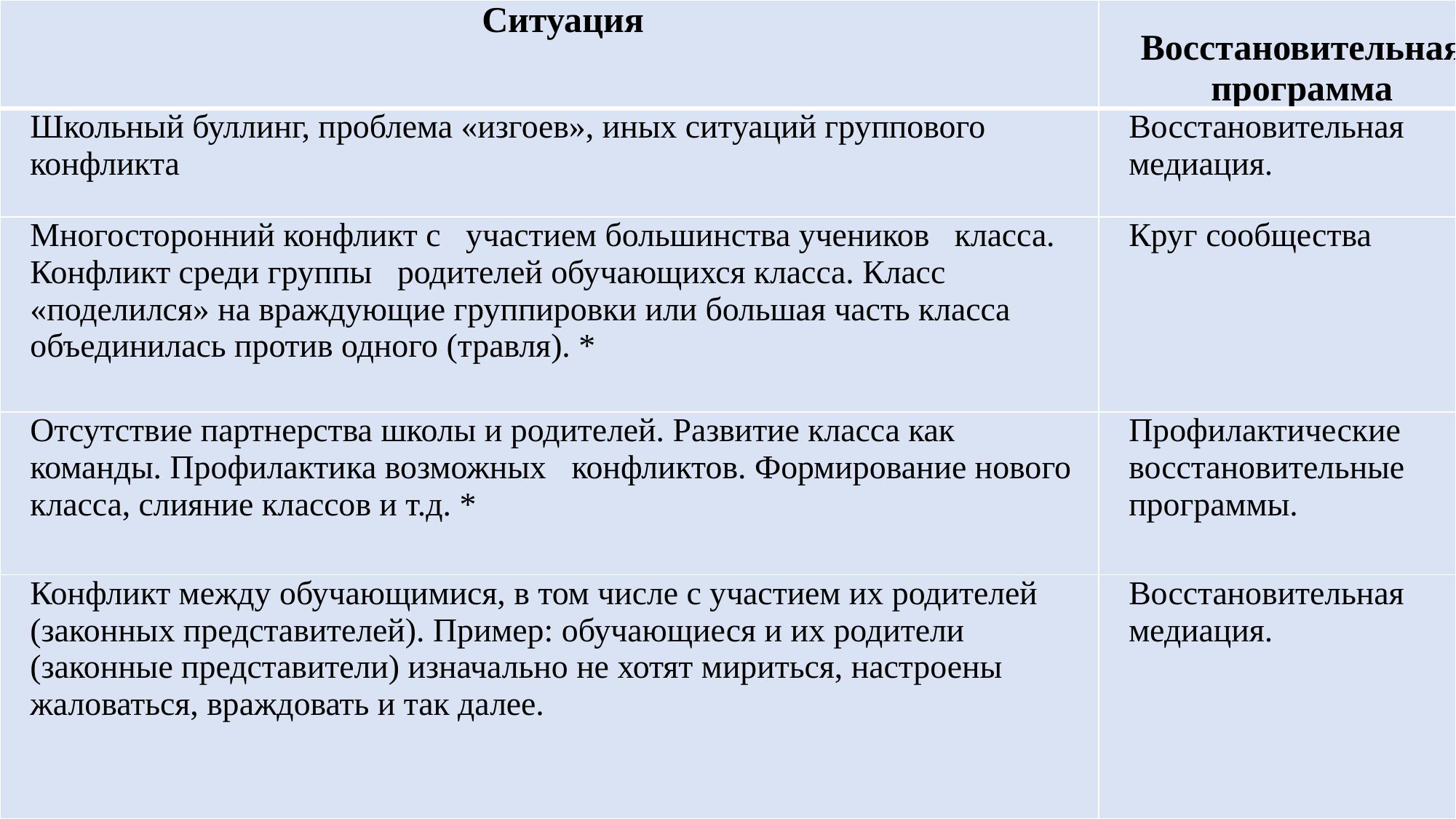

| Ситуация | Восстановительная программа |
| --- | --- |
| Школьный буллинг, проблема «изгоев», иных ситуаций группового конфликта | Восстановительная медиация. |
| Многосторонний конфликт с участием большинства учеников класса. Конфликт среди группы родителей обучающихся класса. Класс «поделился» на враждующие группировки или большая часть класса объединилась против одного (травля). \* | Круг сообщества |
| Отсутствие партнерства школы и родителей. Развитие класса как команды. Профилактика возможных конфликтов. Формирование нового класса, слияние классов и т.д. \* | Профилактические восстановительные программы. |
| Конфликт между обучающимися, в том числе с участием их родителей (законных представителей). Пример: обучающиеся и их родители (законные представители) изначально не хотят мириться, настроены жаловаться, враждовать и так далее. | Восстановительная медиация. |
#